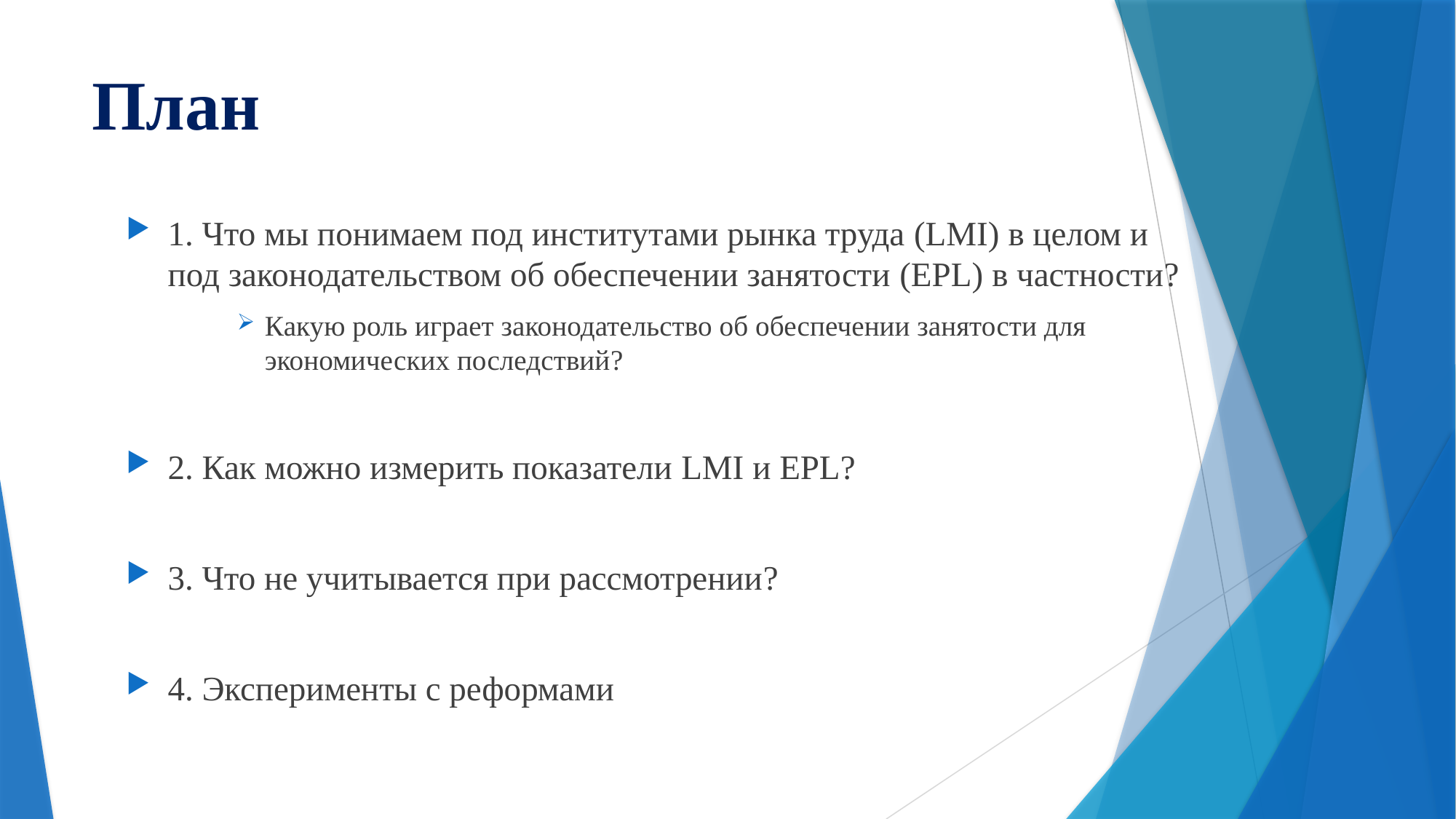

# План
1. Что мы понимаем под институтами рынка труда (LMI) в целом и под законодательством об обеспечении занятости (EPL) в частности?
Какую роль играет законодательство об обеспечении занятости для экономических последствий?

2. Как можно измерить показатели LMI и EPL?

3. Что не учитывается при рассмотрении?

4. Эксперименты с реформами